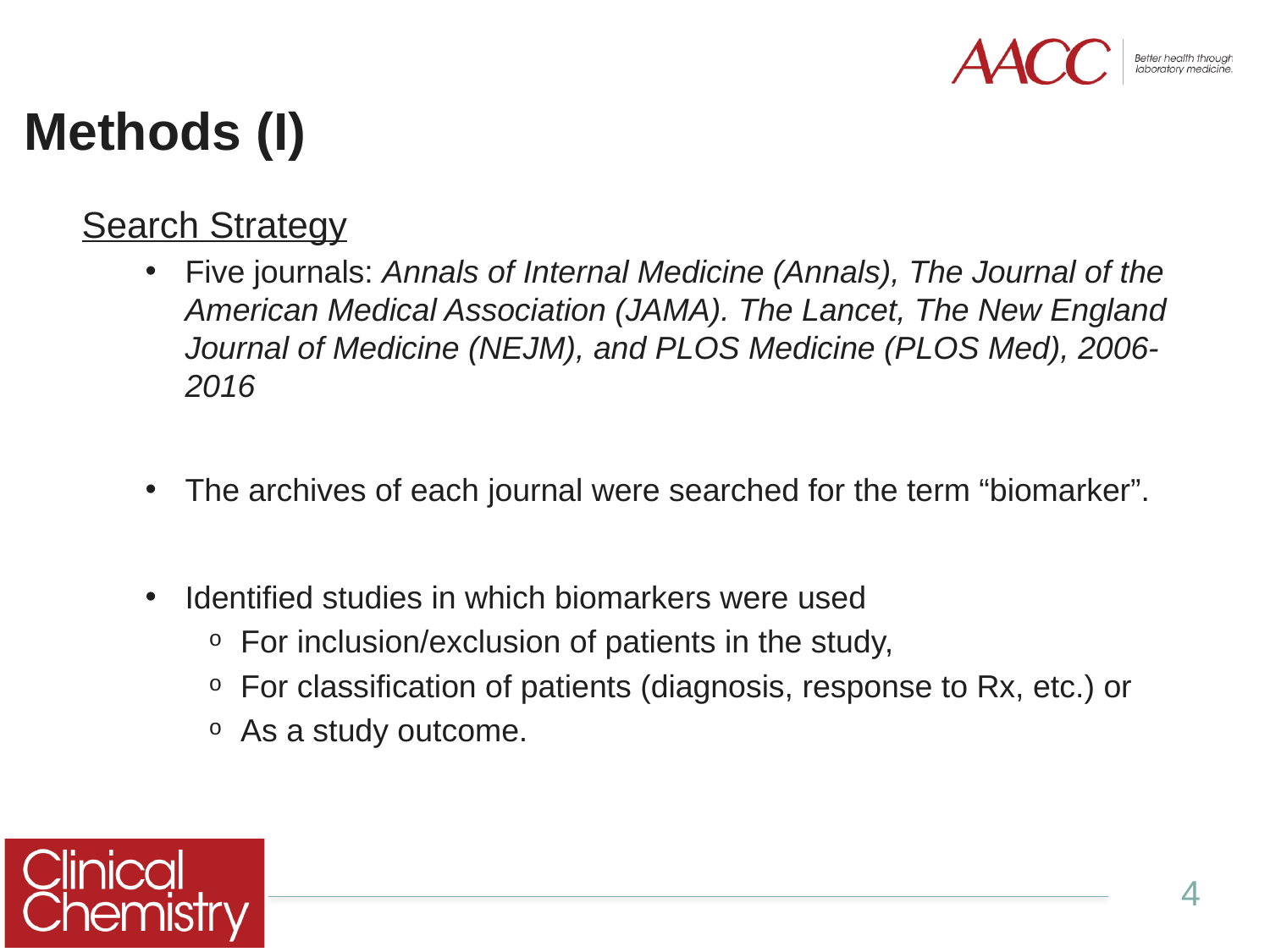

# Methods (I)
Search Strategy
Five journals: Annals of Internal Medicine (Annals), The Journal of the American Medical Association (JAMA). The Lancet, The New England Journal of Medicine (NEJM), and PLOS Medicine (PLOS Med), 2006-2016

The archives of each journal were searched for the term “biomarker”.

Identified studies in which biomarkers were used
For inclusion/exclusion of patients in the study,
For classification of patients (diagnosis, response to Rx, etc.) or
As a study outcome.

4